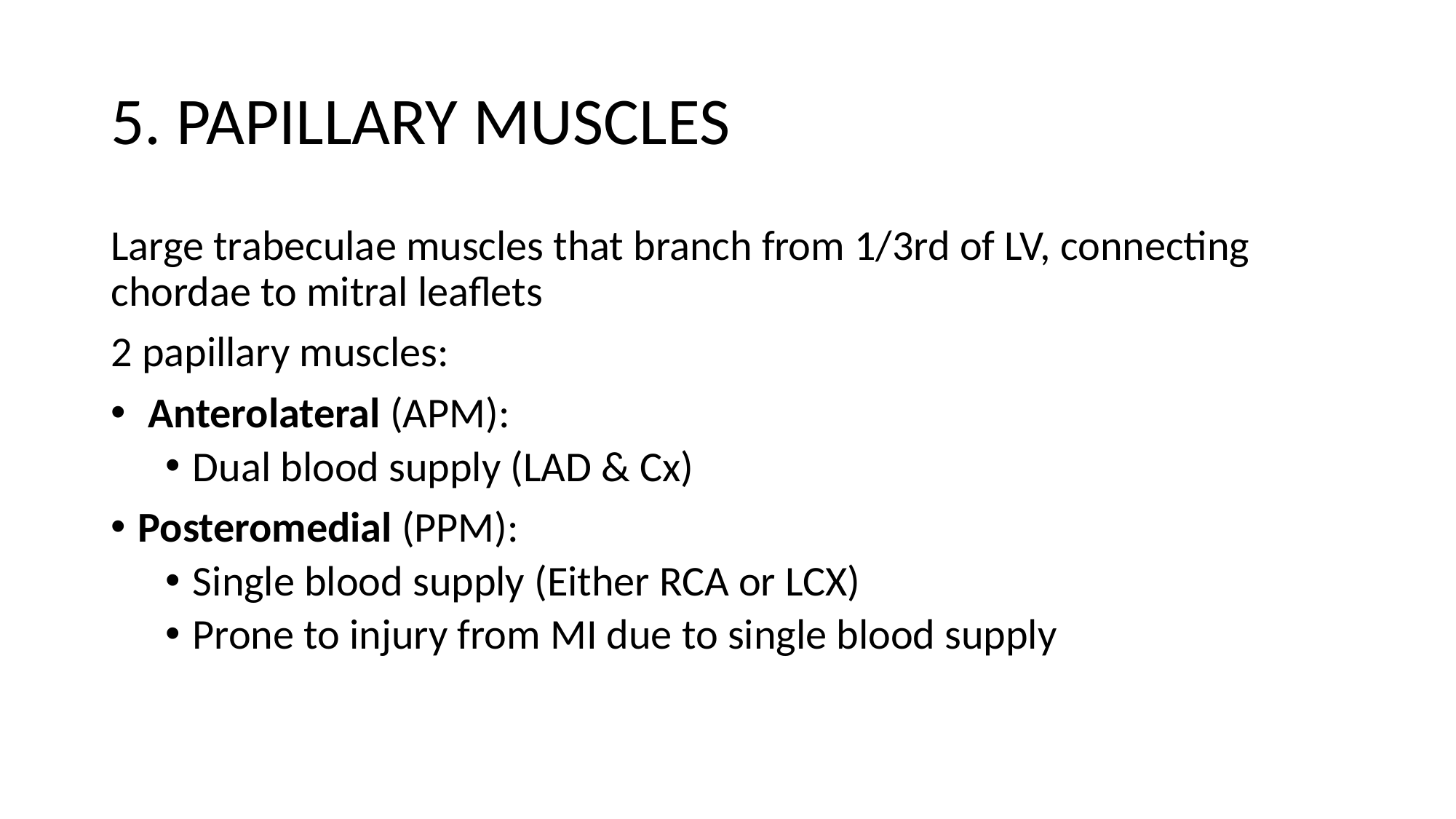

# 5. PAPILLARY MUSCLES
Large trabeculae muscles that branch from 1/3rd of LV, connecting chordae to mitral leaflets
2 papillary muscles:
 Anterolateral (APM):
Dual blood supply (LAD & Cx)
Posteromedial (PPM):
Single blood supply (Either RCA or LCX)
Prone to injury from MI due to single blood supply